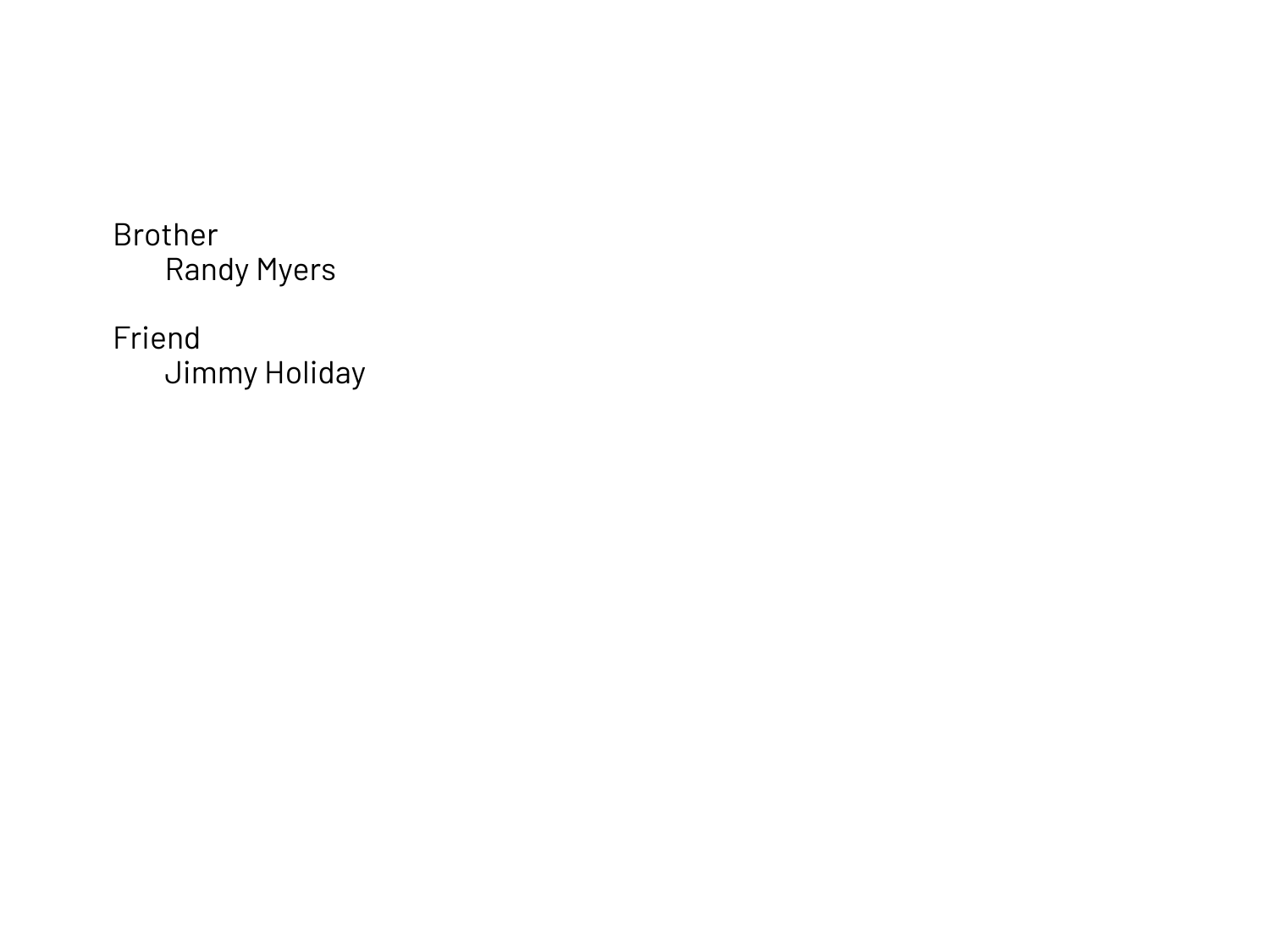

# Brother Randy Myers Friend Jimmy Holiday